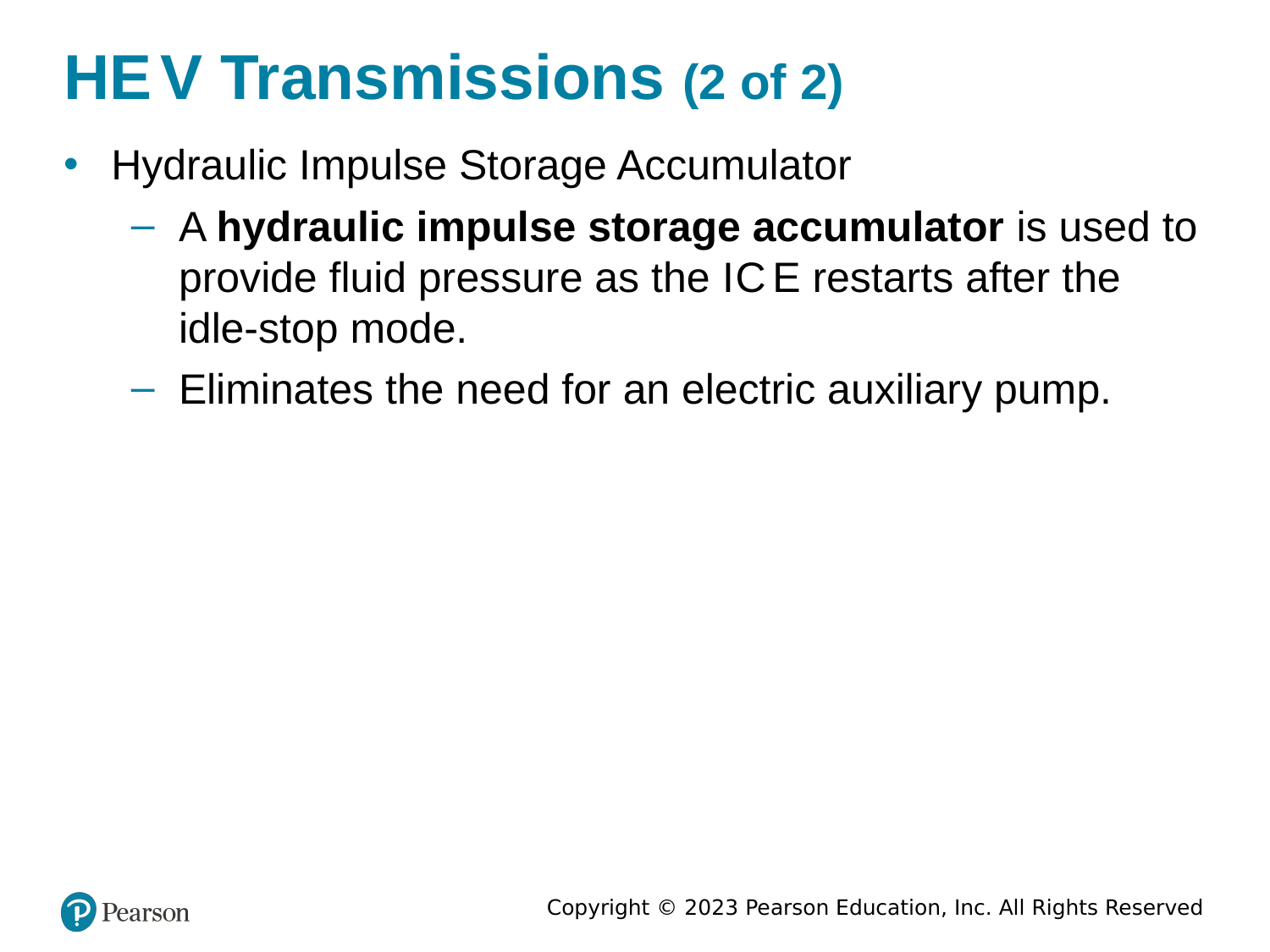

# H E V Transmissions (2 of 2)
Hydraulic Impulse Storage Accumulator
A hydraulic impulse storage accumulator is used to provide fluid pressure as the I C E restarts after the idle-stop mode.
Eliminates the need for an electric auxiliary pump.